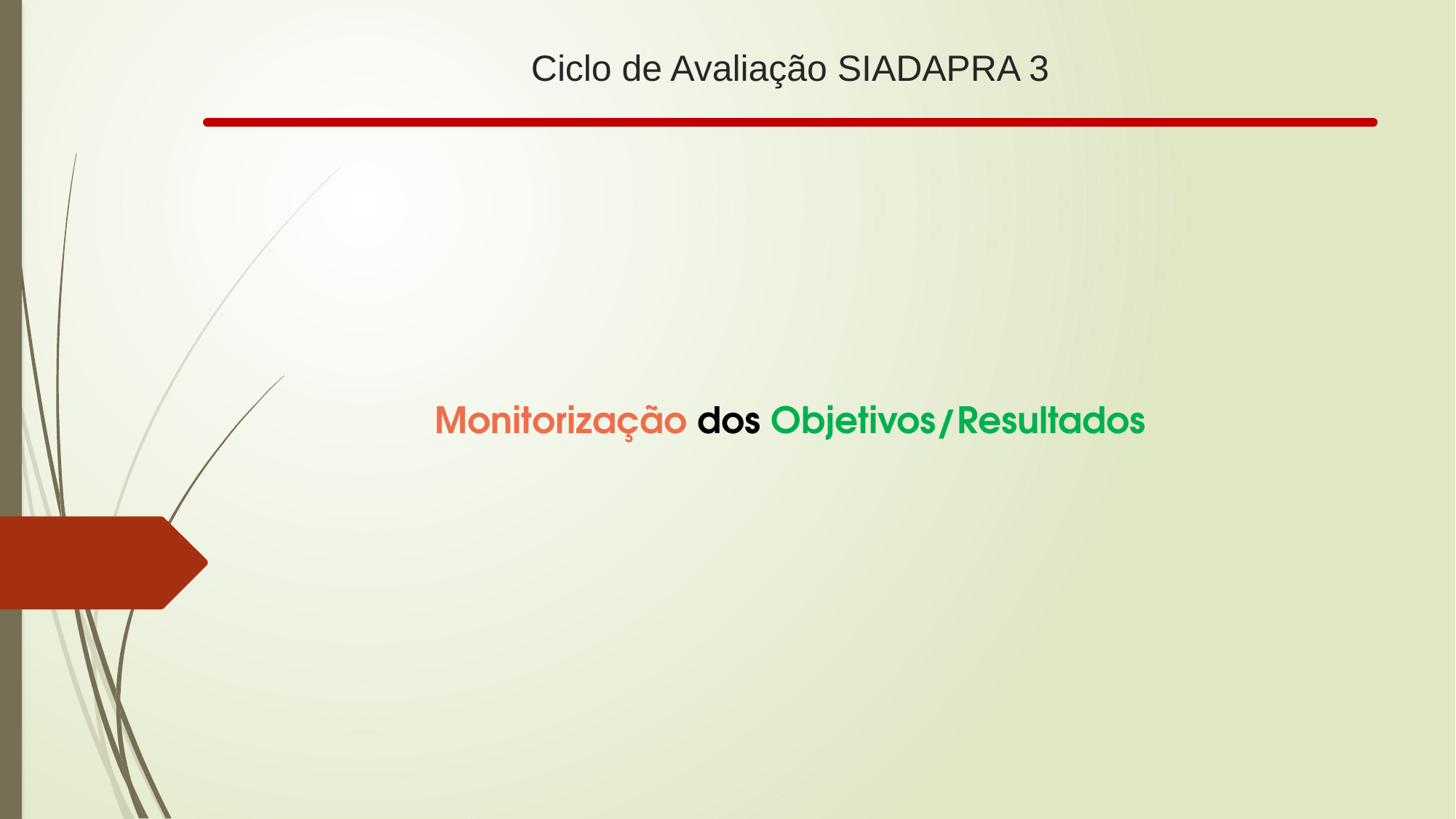

# Ciclo de Avaliação SIADAPRA 3
Monitorização dos Objetivos/Resultados